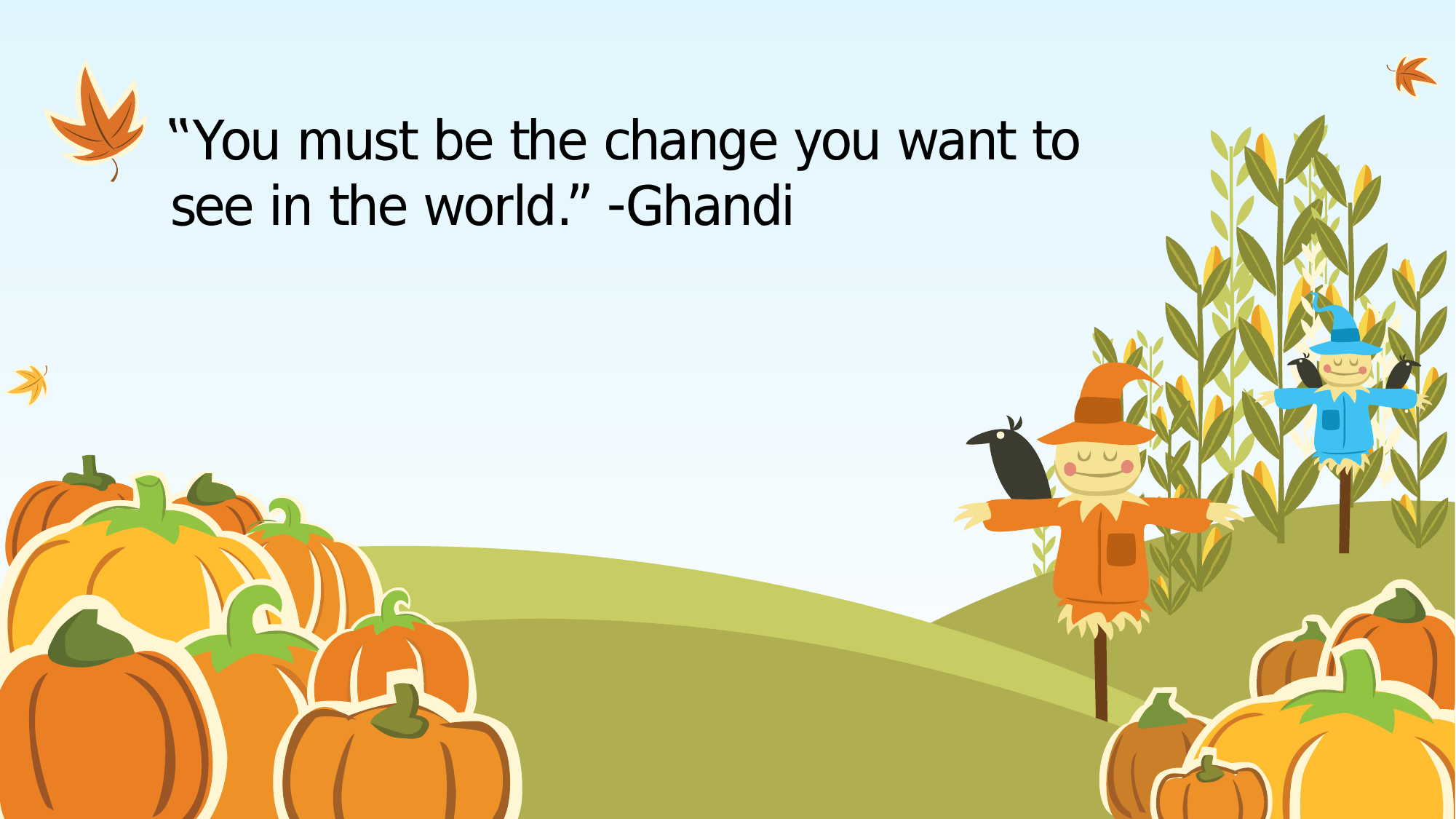

“You must be the change you want to see in the world.” -Ghandi